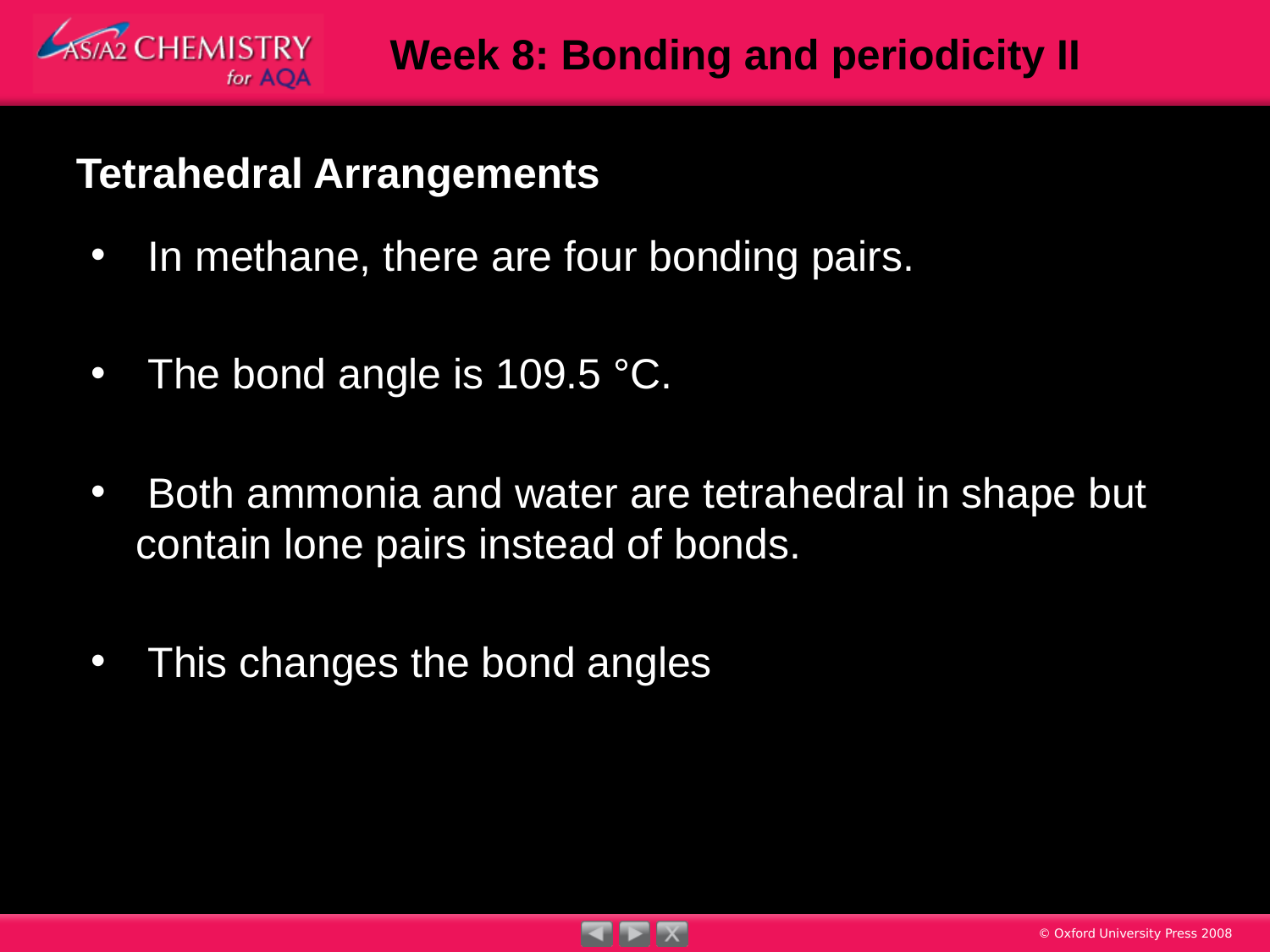

# Tetrahedral Arrangements
 In methane, there are four bonding pairs.

 The bond angle is 109.5 °C.

 Both ammonia and water are tetrahedral in shape but contain lone pairs instead of bonds.

 This changes the bond angles